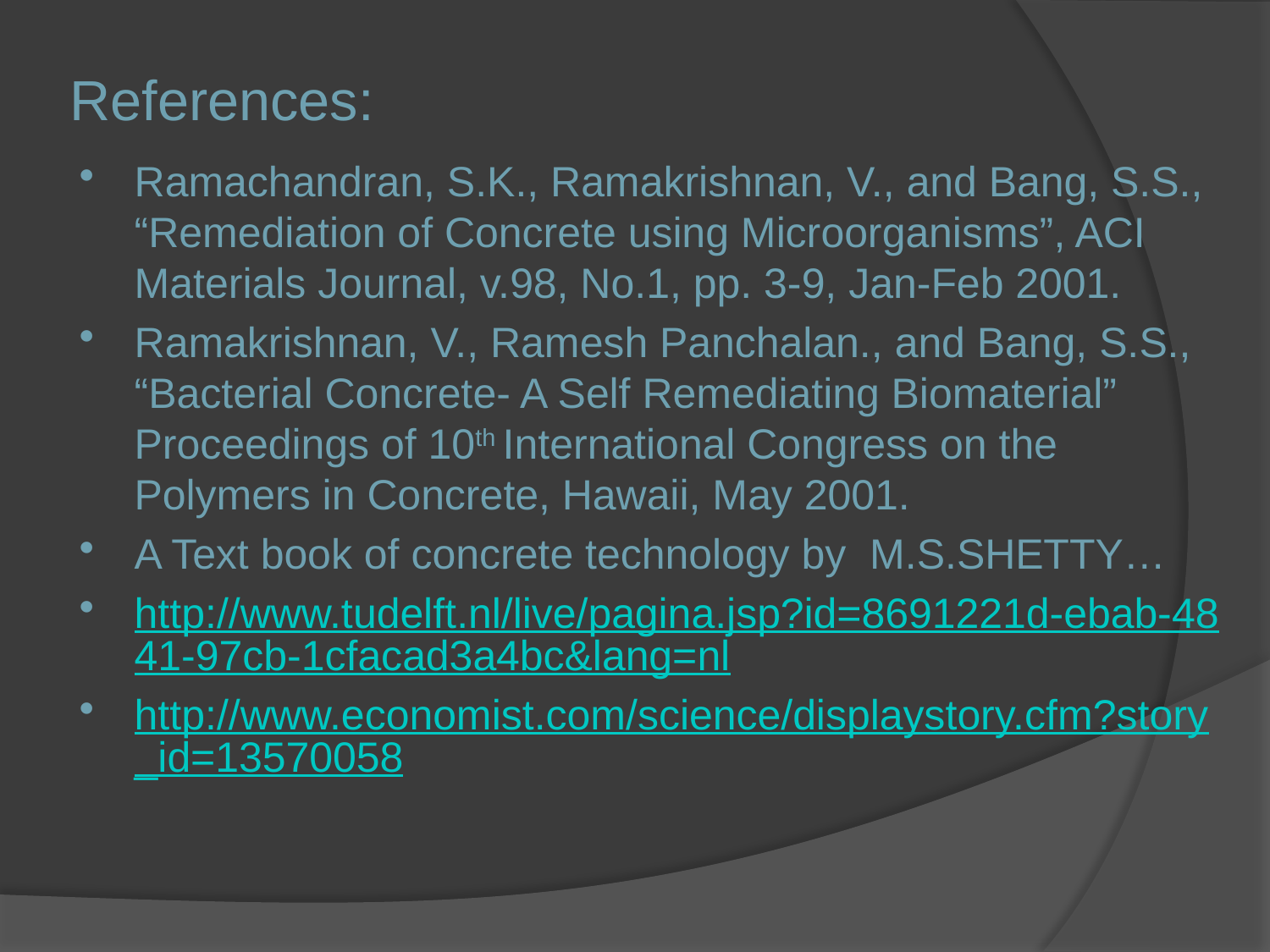

# References:
Ramachandran, S.K., Ramakrishnan, V., and Bang, S.S., “Remediation of Concrete using Microorganisms”, ACI Materials Journal, v.98, No.1, pp. 3-9, Jan-Feb 2001.
Ramakrishnan, V., Ramesh Panchalan., and Bang, S.S., “Bacterial Concrete- A Self Remediating Biomaterial” Proceedings of 10th International Congress on the Polymers in Concrete, Hawaii, May 2001.
A Text book of concrete technology by  M.S.SHETTY…
http://www.tudelft.nl/live/pagina.jsp?id=8691221d-ebab-4841-97cb-1cfacad3a4bc&lang=nl
http://www.economist.com/science/displaystory.cfm?story_id=13570058